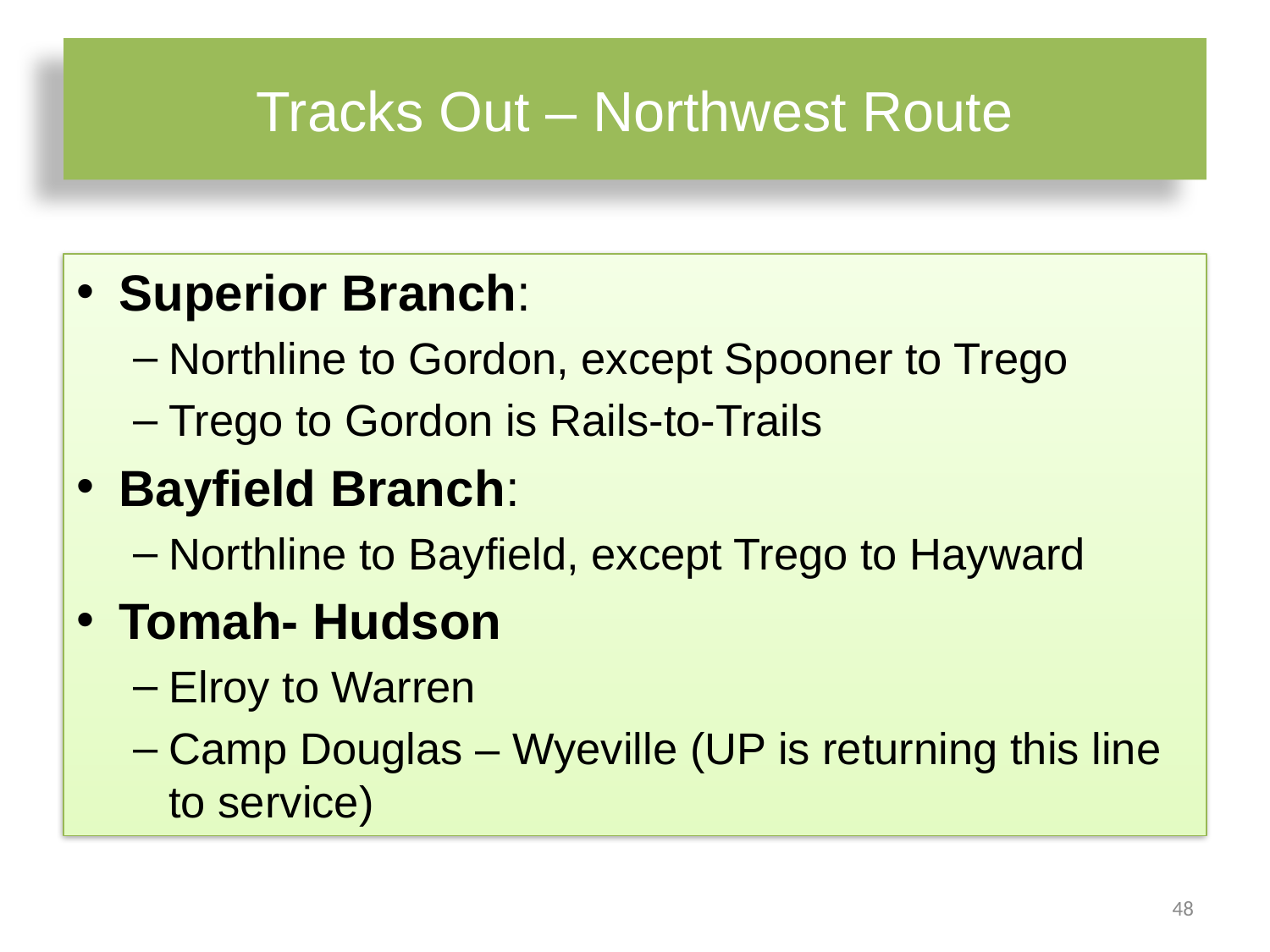

# Tracks Out – Northwest Route
Superior Branch:
Northline to Gordon, except Spooner to Trego
Trego to Gordon is Rails-to-Trails
Bayfield Branch:
Northline to Bayfield, except Trego to Hayward
Tomah- Hudson
Elroy to Warren
Camp Douglas – Wyeville (UP is returning this line to service)

48